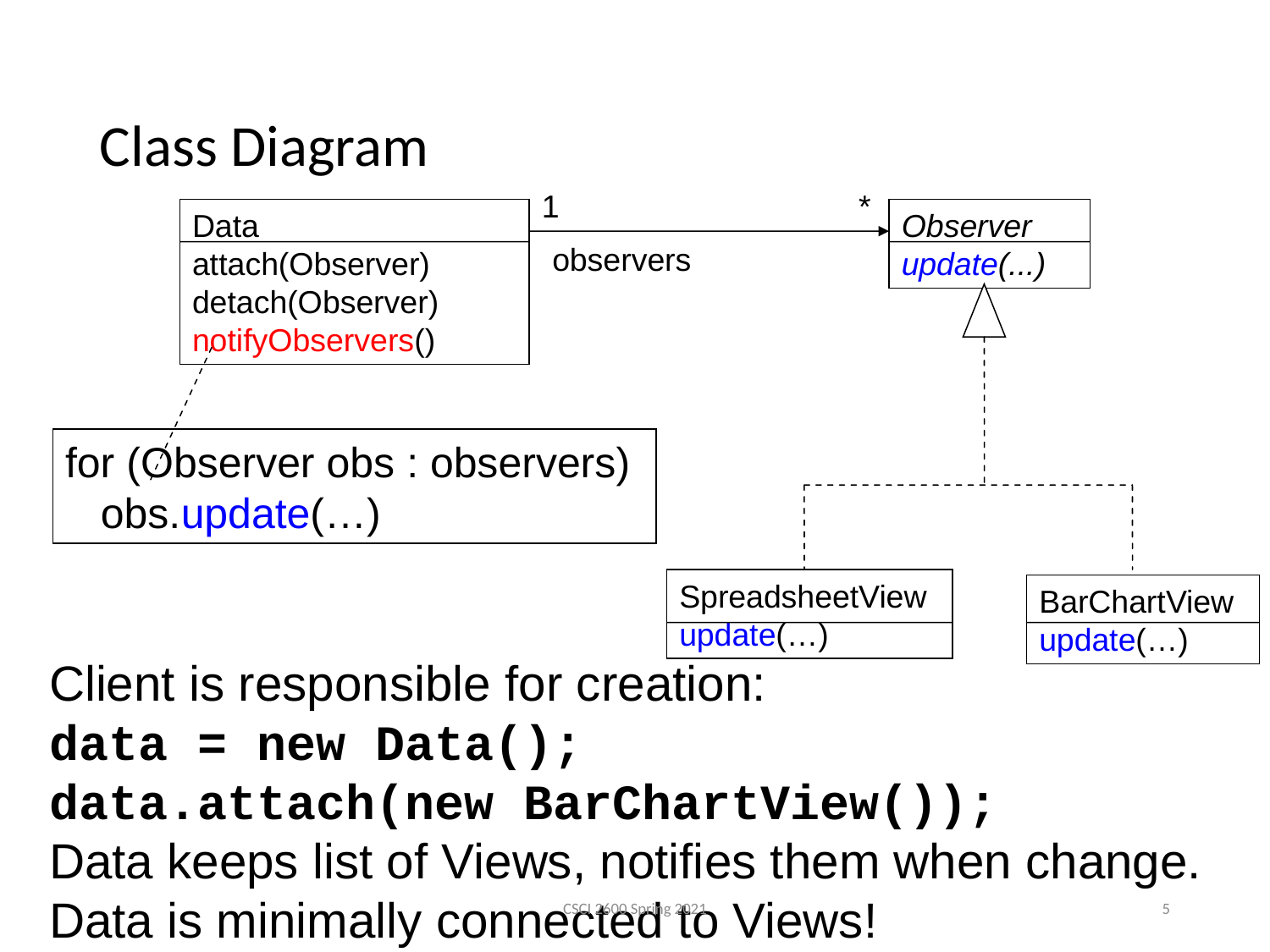

Class Diagram
1
*
Data
attach(Observer)
detach(Observer)
notifyObservers()
Observer
update(...)

observers

for (Observer obs : observers)
   obs.update(…)

SpreadsheetView
update(…)
BarChartView
update(…)

Client is responsible for creation:
data = new Data();
data.attach(new BarChartView());
Data keeps list of Views, notifies them when change.
Data is minimally connected to Views!
CSCI 2600 Spring 2021
5